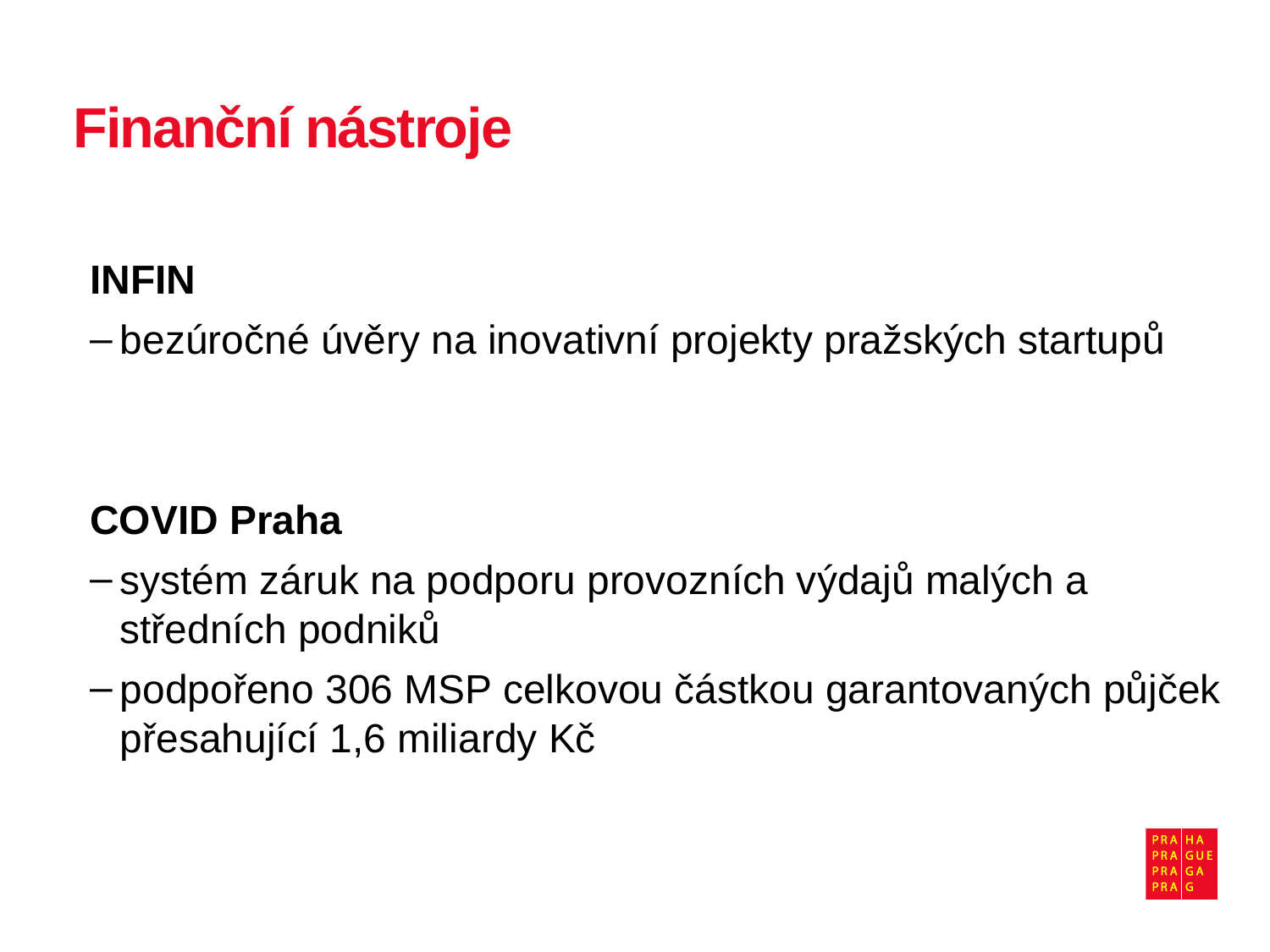

Finanční nástroje
INFIN
bezúročné úvěry na inovativní projekty pražských startupů

COVID Praha
systém záruk na podporu provozních výdajů malých a středních podniků
podpořeno 306 MSP celkovou částkou garantovaných půjček přesahující 1,6 miliardy Kč